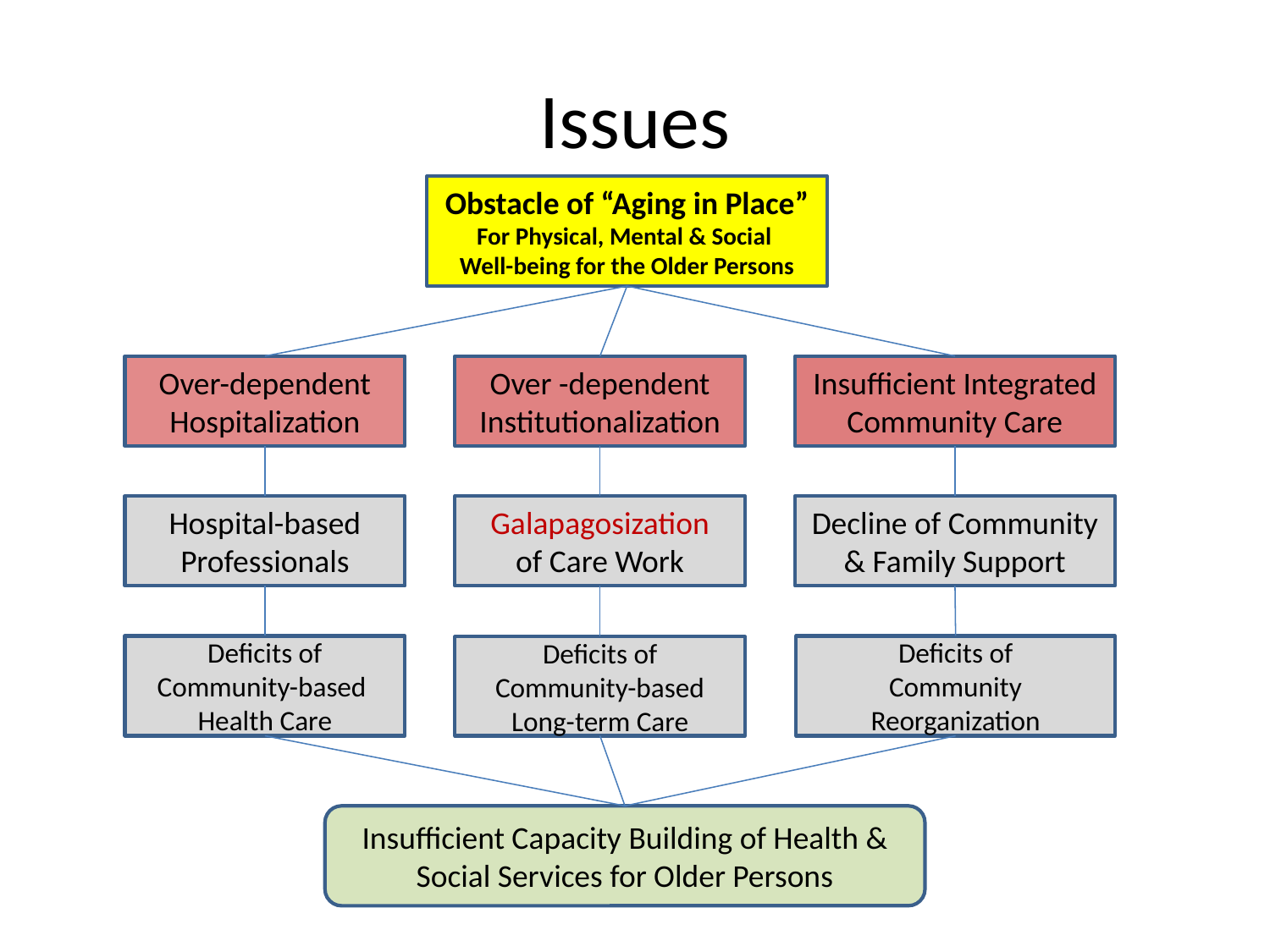

# Issues
Obstacle of “Aging in Place”
For Physical, Mental & Social
Well-being for the Older Persons
Over-dependent
Hospitalization
Over -dependent
Institutionalization
Insufficient Integrated Community Care
Hospital-based Professionals
Galapagosization
of Care Work
Decline of Community & Family Support
Deficits of Community-based  Health Care
Deficits of
Community Reorganization
Deficits of
Community-based
Long-term Care
Insufficient Capacity Building of Health & Social Services for Older Persons